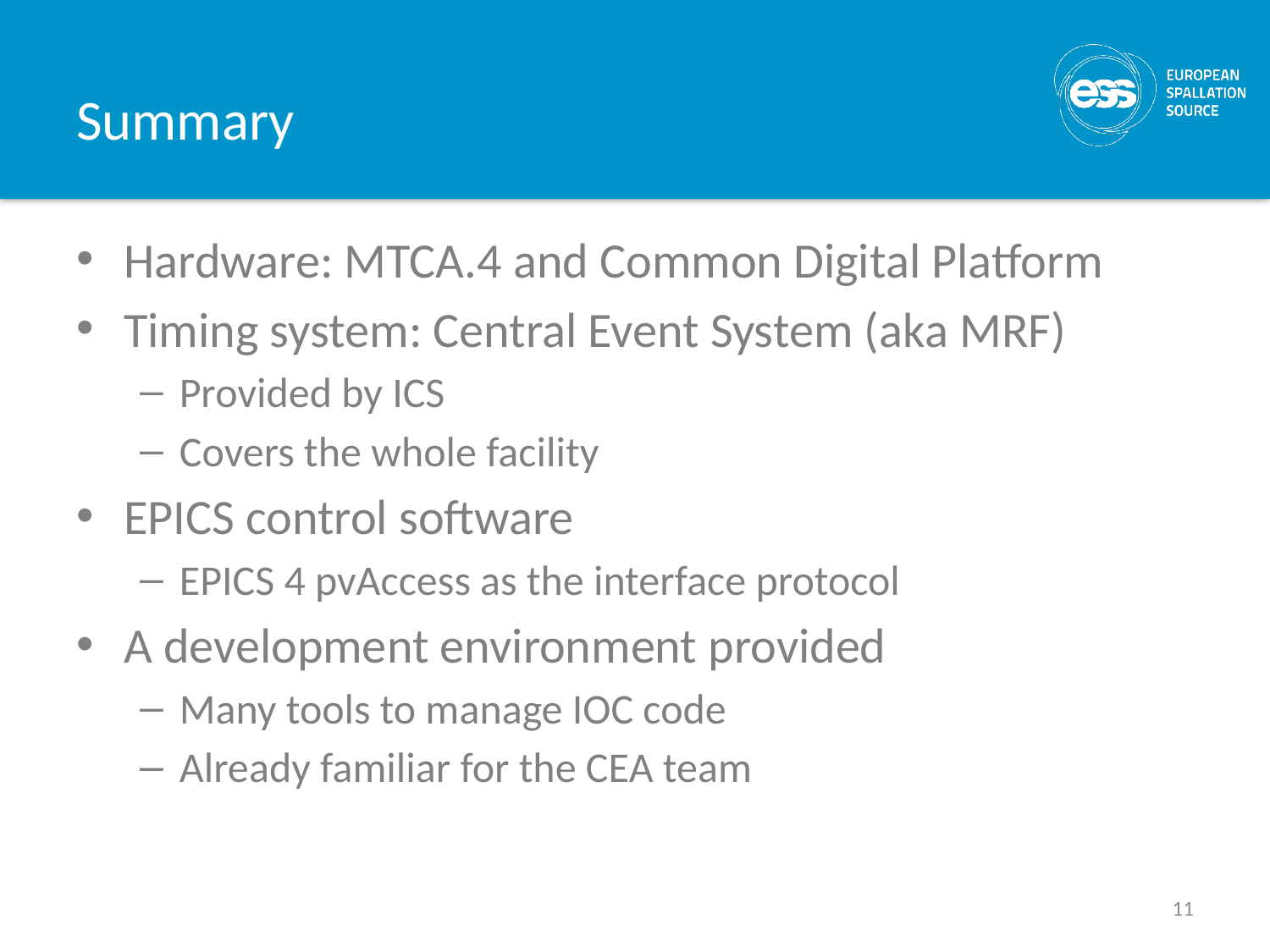

# Summary
Hardware: MTCA.4 and Common Digital Platform
Timing system: Central Event System (aka MRF)
Provided by ICS
Covers the whole facility
EPICS control software
EPICS 4 pvAccess as the interface protocol
A development environment provided
Many tools to manage IOC code
Already familiar for the CEA team

11